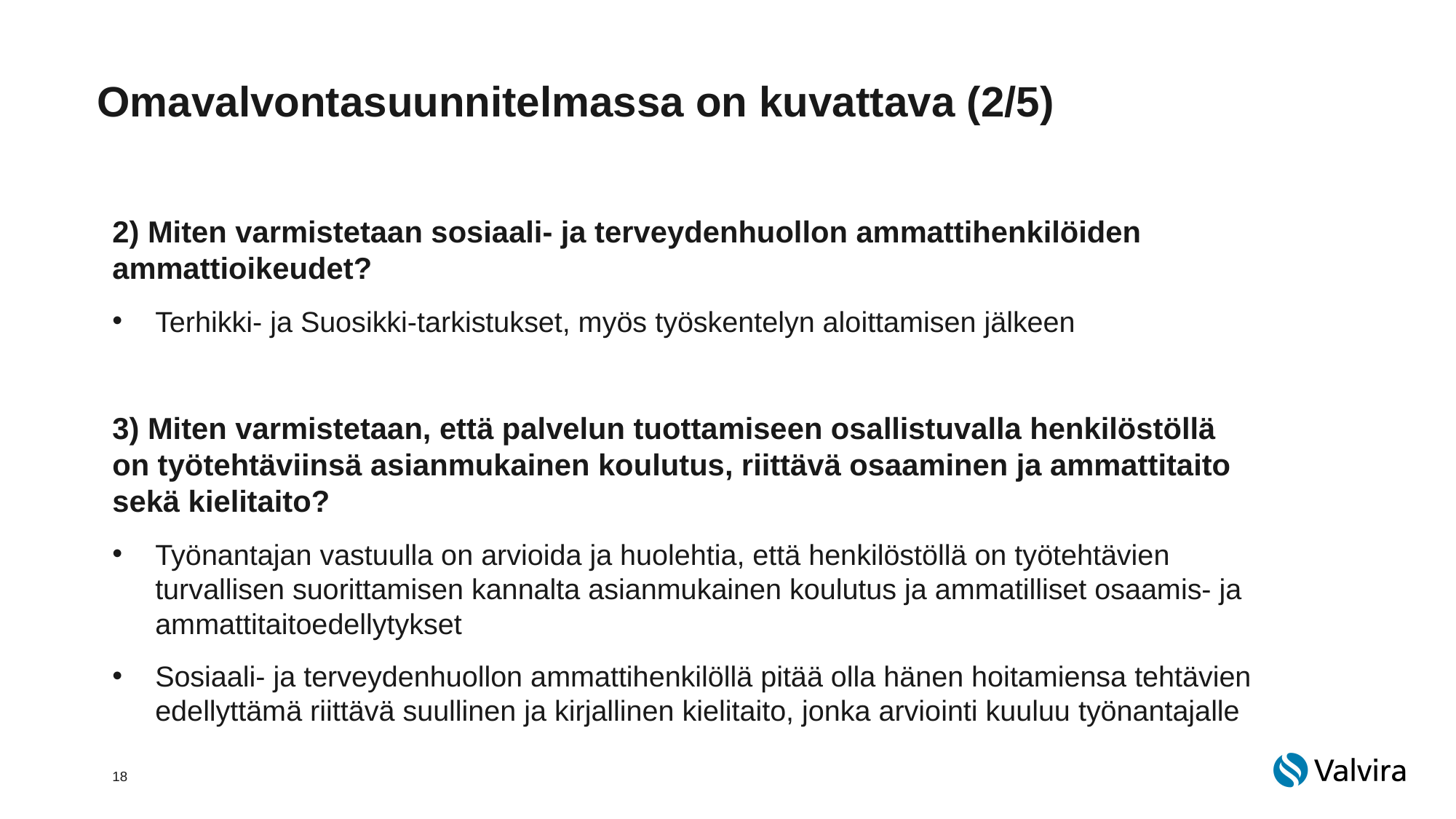

# Omavalvontasuunnitelmassa on kuvattava (2/5)
2) Miten varmistetaan sosiaali- ja terveydenhuollon ammattihenkilöiden ammattioikeudet?
Terhikki- ja Suosikki-tarkistukset, myös työskentelyn aloittamisen jälkeen

3) Miten varmistetaan, että palvelun tuottamiseen osallistuvalla henkilöstöllä on työtehtäviinsä asianmukainen koulutus, riittävä osaaminen ja ammattitaito sekä kielitaito?
Työnantajan vastuulla on arvioida ja huolehtia, että henkilöstöllä on työtehtävien turvallisen suorittamisen kannalta asianmukainen koulutus ja ammatilliset osaamis- ja ammattitaitoedellytykset
Sosiaali- ja terveydenhuollon ammattihenkilöllä pitää olla hänen hoitamiensa tehtävien edellyttämä riittävä suullinen ja kirjallinen kielitaito, jonka arviointi kuuluu työnantajalle

18